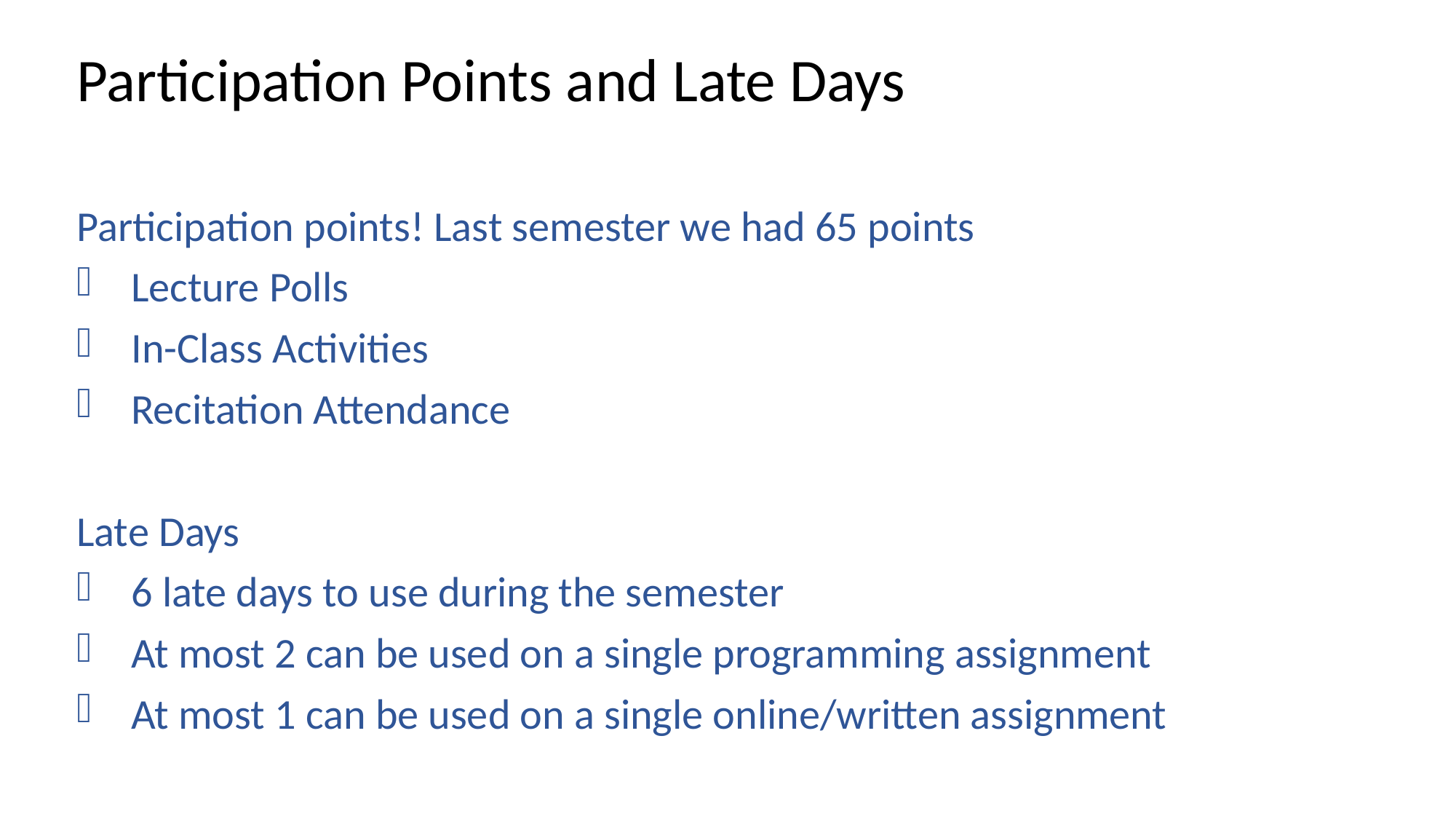

# Participation Points and Late Days

Participation points! Last semester we had 65 points
Lecture Polls
In-Class Activities
Recitation Attendance

Late Days
6 late days to use during the semester
At most 2 can be used on a single programming assignment
At most 1 can be used on a single online/written assignment